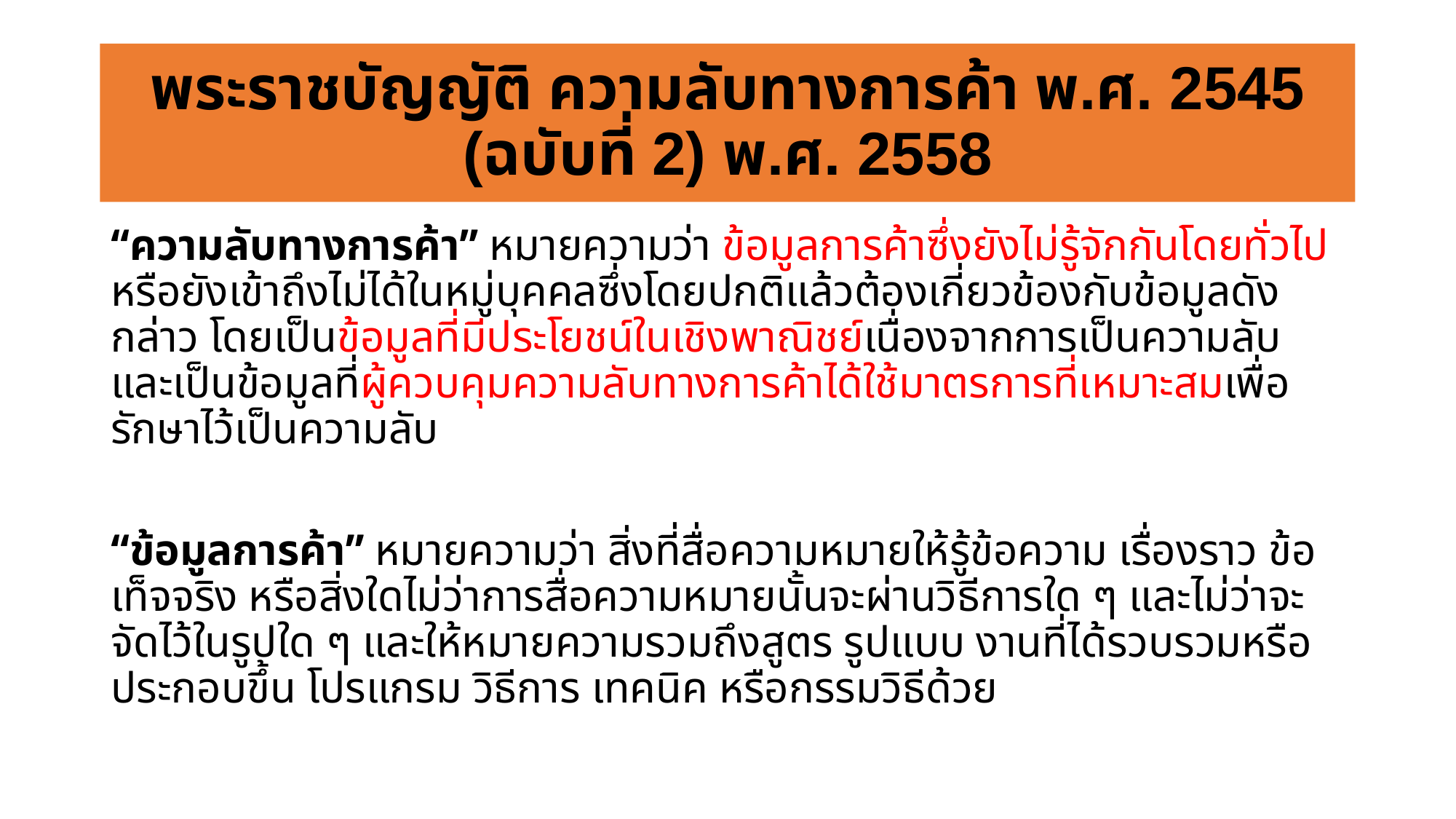

# พระราชบัญญัติ ความลับทางการค้า พ.ศ. 2545 (ฉบับที่ 2) พ.ศ. 2558
“ความลับทางการค้า” หมายความว่า ข้อมูลการค้าซึ่งยังไม่รู้จักกันโดยทั่วไป หรือยังเข้าถึงไม่ได้ในหมู่บุคคลซึ่งโดยปกติแล้วต้องเกี่ยวข้องกับข้อมูลดังกล่าว โดยเป็นข้อมูลที่มีประโยชน์ในเชิงพาณิชย์เนื่องจากการเป็นความลับ และเป็นข้อมูลที่ผู้ควบคุมความลับทางการค้าได้ใช้มาตรการที่เหมาะสมเพื่อรักษาไว้เป็นความลับ

“ข้อมูลการค้า” หมายความว่า สิ่งที่สื่อความหมายให้รู้ข้อความ เรื่องราว ข้อเท็จจริง หรือสิ่งใดไม่ว่าการสื่อความหมายนั้นจะผ่านวิธีการใด ๆ และไม่ว่าจะจัดไว้ในรูปใด ๆ และให้หมายความรวมถึงสูตร รูปแบบ งานที่ได้รวบรวมหรือประกอบขึ้น โปรแกรม วิธีการ เทคนิค หรือกรรมวิธีด้วย